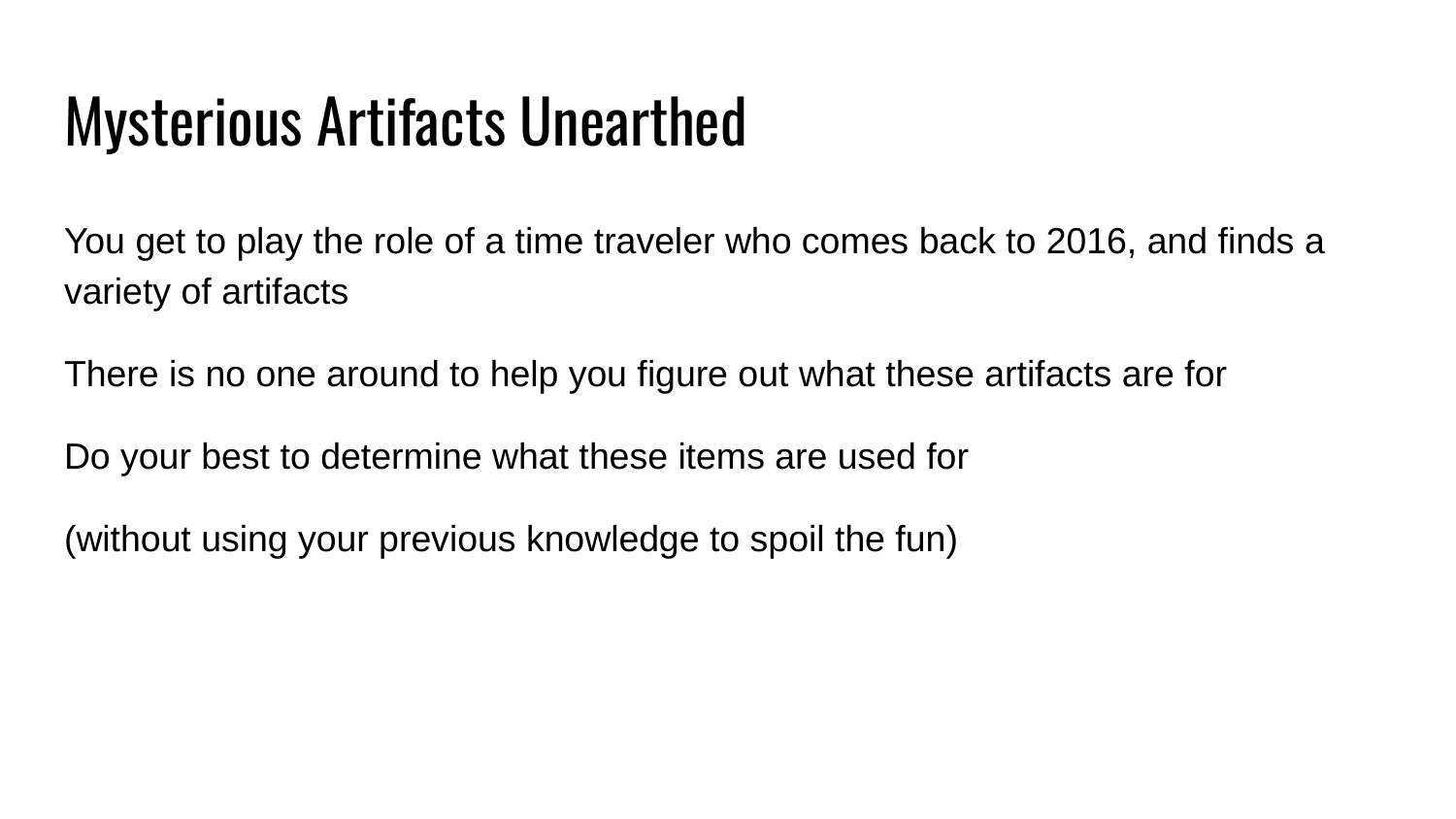

# Mysterious Artifacts Unearthed
You get to play the role of a time traveler who comes back to 2016, and finds a variety of artifacts
There is no one around to help you figure out what these artifacts are for
Do your best to determine what these items are used for
(without using your previous knowledge to spoil the fun)